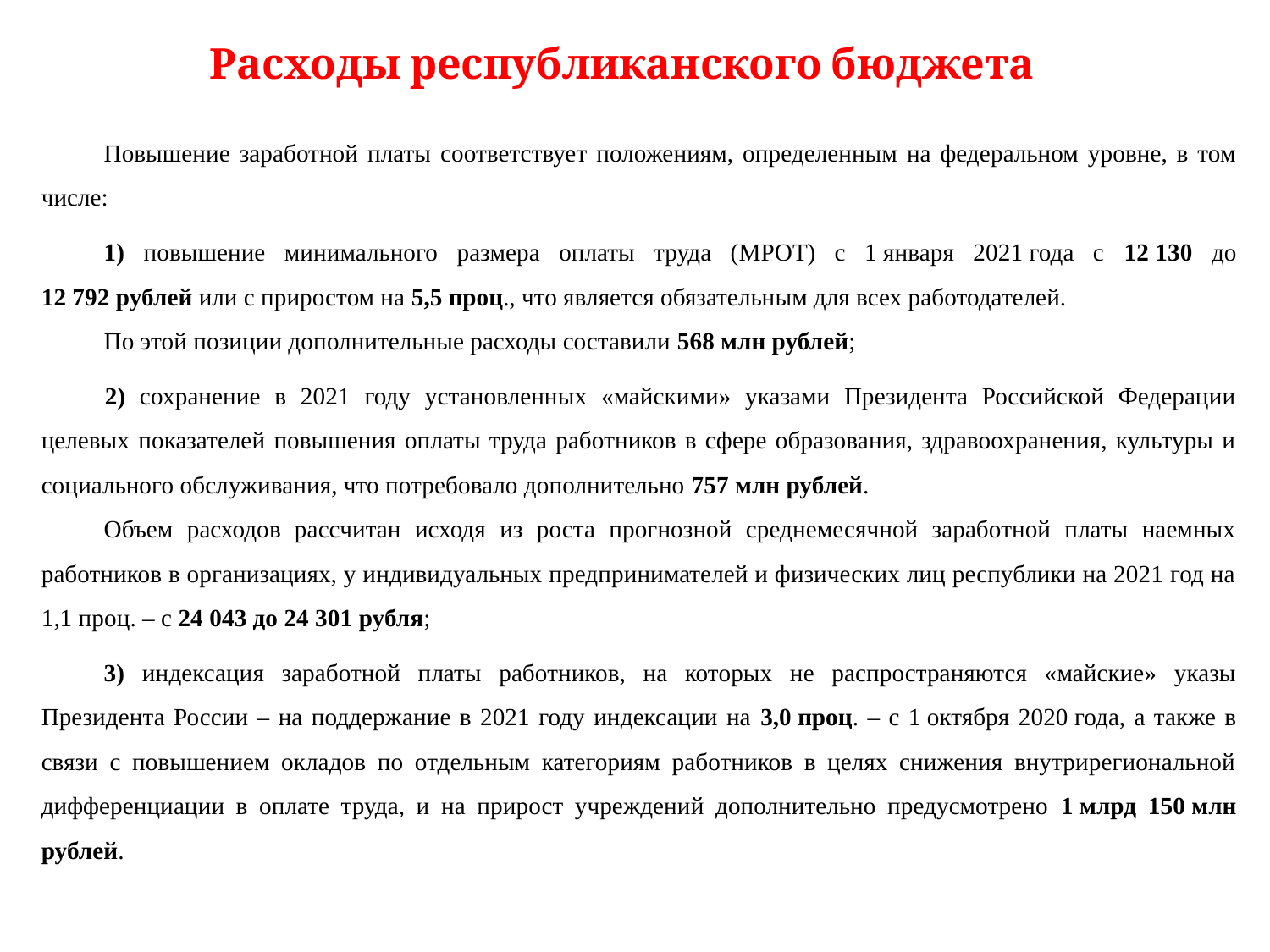

Слайд
Расходы республиканского бюджета
Повышение заработной платы соответствует положениям, определенным на федеральном уровне, в том числе:
1) повышение минимального размера оплаты труда (МРОТ) с 1 января 2021 года с 12 130 до 12 792 рублей или с приростом на 5,5 проц., что является обязательным для всех работодателей.
По этой позиции дополнительные расходы составили 568 млн рублей;
2) сохранение в 2021 году установленных «майскими» указами Президента Российской Федерации целевых показателей повышения оплаты труда работников в сфере образования, здравоохранения, культуры и социального обслуживания, что потребовало дополнительно 757 млн рублей.
Объем расходов рассчитан исходя из роста прогнозной среднемесячной заработной платы наемных работников в организациях, у индивидуальных предпринимателей и физических лиц республики на 2021 год на 1,1 проц. – с 24 043 до 24 301 рубля;
3) индексация заработной платы работников, на которых не распространяются «майские» указы Президента России – на поддержание в 2021 году индексации на 3,0 проц. – с 1 октября 2020 года, а также в связи с повышением окладов по отдельным категориям работников в целях снижения внутрирегиональной дифференциации в оплате труда, и на прирост учреждений дополнительно предусмотрено 1 млрд 150 млн рублей.